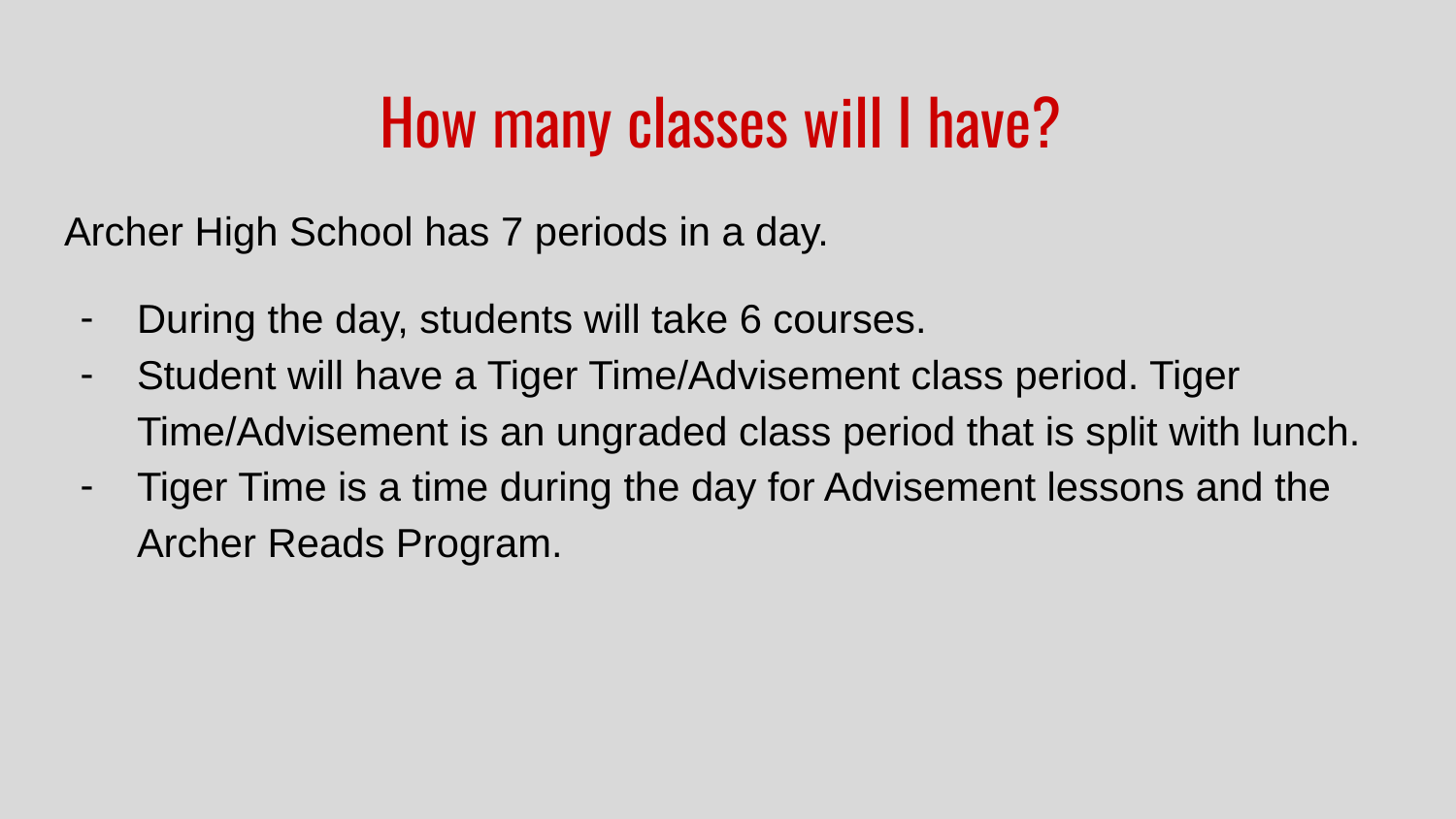

# How many classes will I have?
Archer High School has 7 periods in a day.
During the day, students will take 6 courses.
Student will have a Tiger Time/Advisement class period. Tiger Time/Advisement is an ungraded class period that is split with lunch.
Tiger Time is a time during the day for Advisement lessons and the Archer Reads Program.